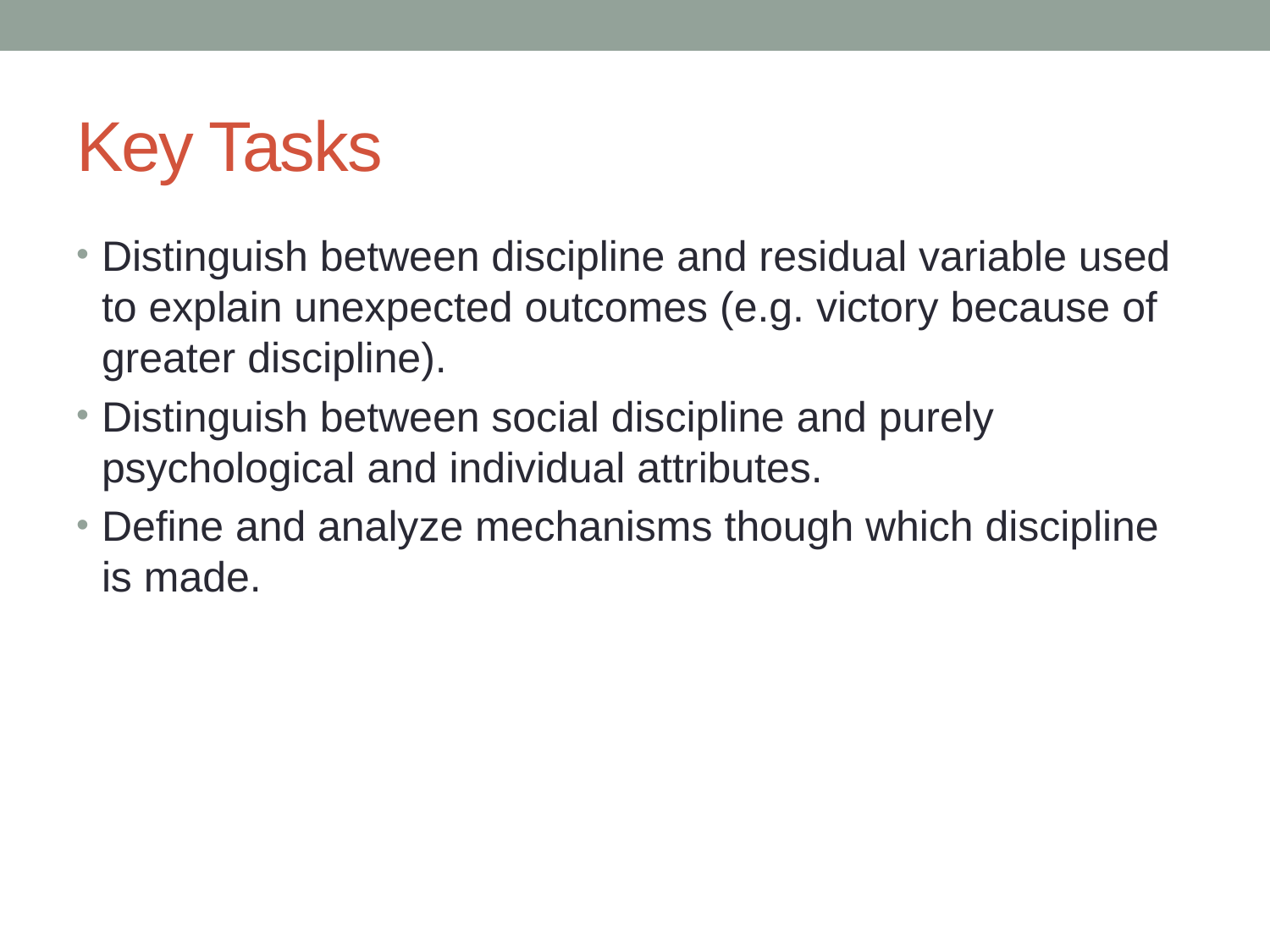

# Key Tasks
Distinguish between discipline and residual variable used to explain unexpected outcomes (e.g. victory because of greater discipline).
Distinguish between social discipline and purely psychological and individual attributes.
Define and analyze mechanisms though which discipline is made.